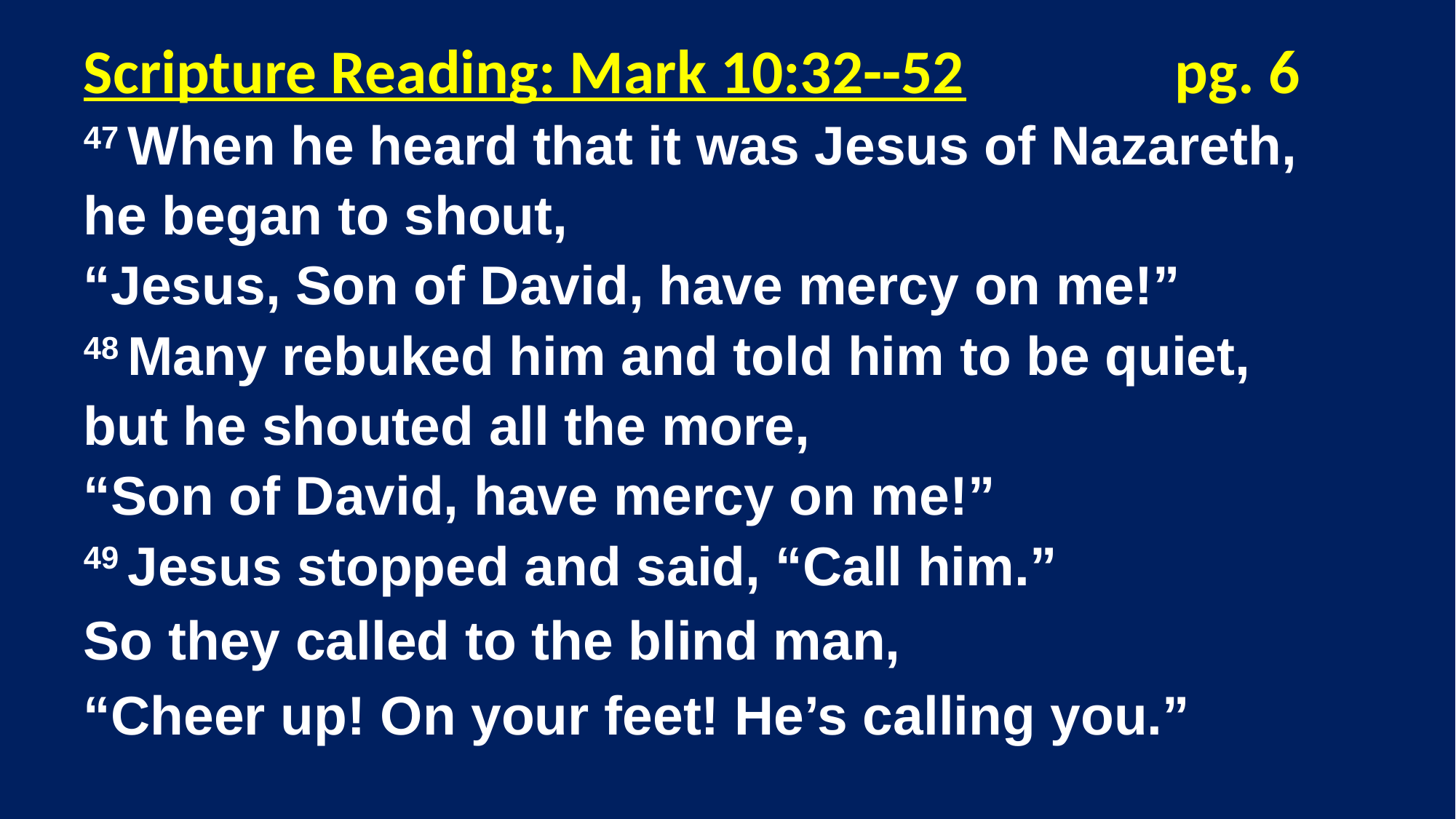

Scripture Reading: Mark 10:32--52		pg. 6
47 When he heard that it was Jesus of Nazareth,
he began to shout,
“Jesus, Son of David, have mercy on me!”
48 Many rebuked him and told him to be quiet,
but he shouted all the more,
“Son of David, have mercy on me!”
49 Jesus stopped and said, “Call him.”
So they called to the blind man,
“Cheer up! On your feet! He’s calling you.”